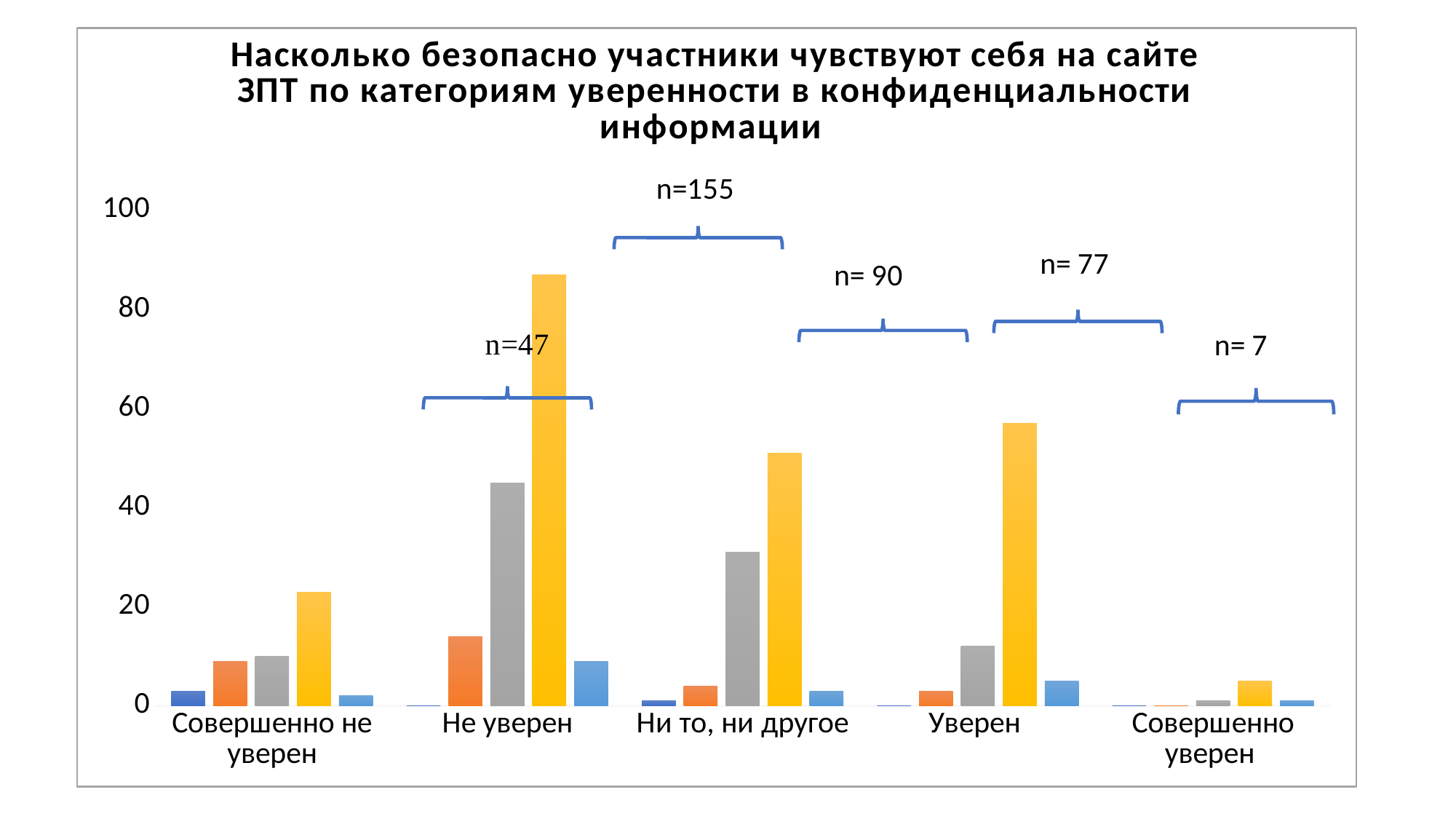

### Chart: Насколько безопасно участники чувствуют себя на сайте ЗПТ по категориям уверенности в конфиденциальности информации

| Category | Совсем не безопасно | Небезопасно  | 50/50 | Безопасно  | Очень безопасно  |
|---|---|---|---|---|---|
| Совершенно не уверен | 3.0 | 9.0 | 10.0 | 23.0 | 2.0 |
| Не уверен | 0.0 | 14.0 | 45.0 | 87.0 | 9.0 |
| Ни то, ни другое | 1.0 | 4.0 | 31.0 | 51.0 | 3.0 |
| Уверен  | 0.0 | 3.0 | 12.0 | 57.0 | 5.0 |
| Совершенно уверен  | 0.0 | 0.0 | 1.0 | 5.0 | 1.0 |